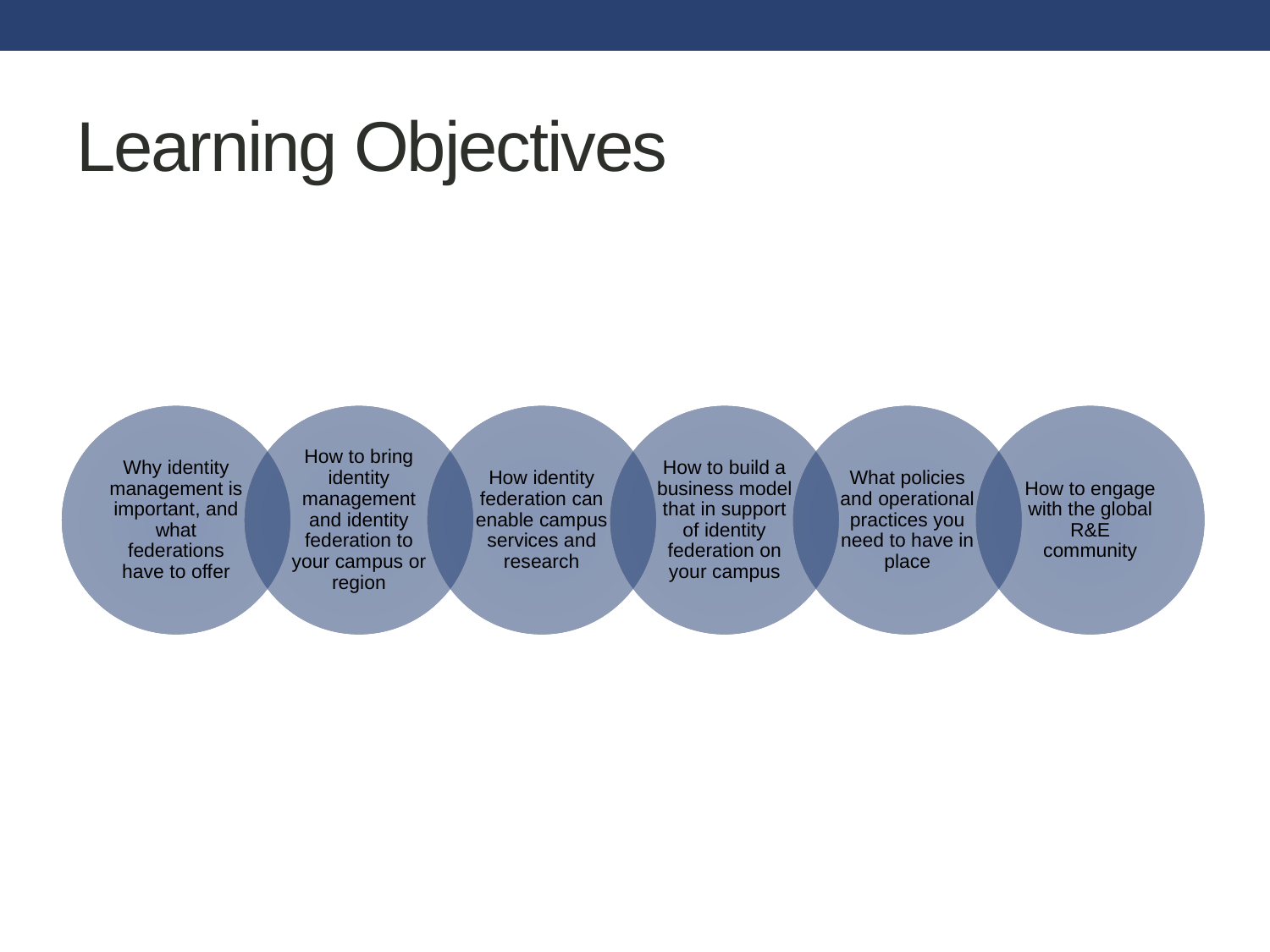

# Learning Objectives
Why identity management is important, and what federations have to offer
How to bring identity management and identity federation to your campus or region
How identity federation can enable campus services and research
How to build a business model that in support of identity federation on your campus
What policies and operational practices you need to have in place
How to engage with the global R&E community